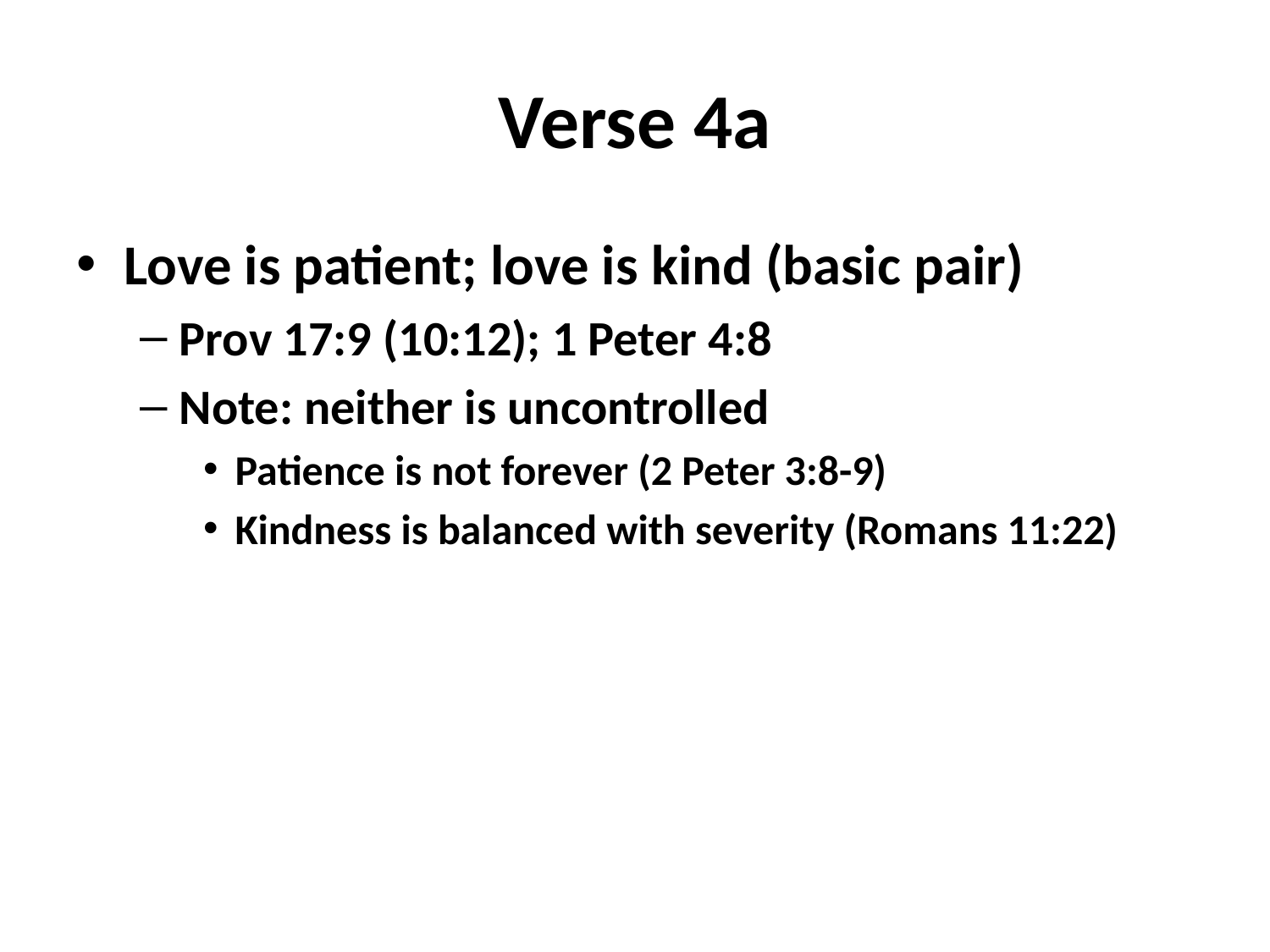

# Verse 4a
Love is patient; love is kind (basic pair)
Prov 17:9 (10:12); 1 Peter 4:8
Note: neither is uncontrolled
Patience is not forever (2 Peter 3:8-9)
Kindness is balanced with severity (Romans 11:22)